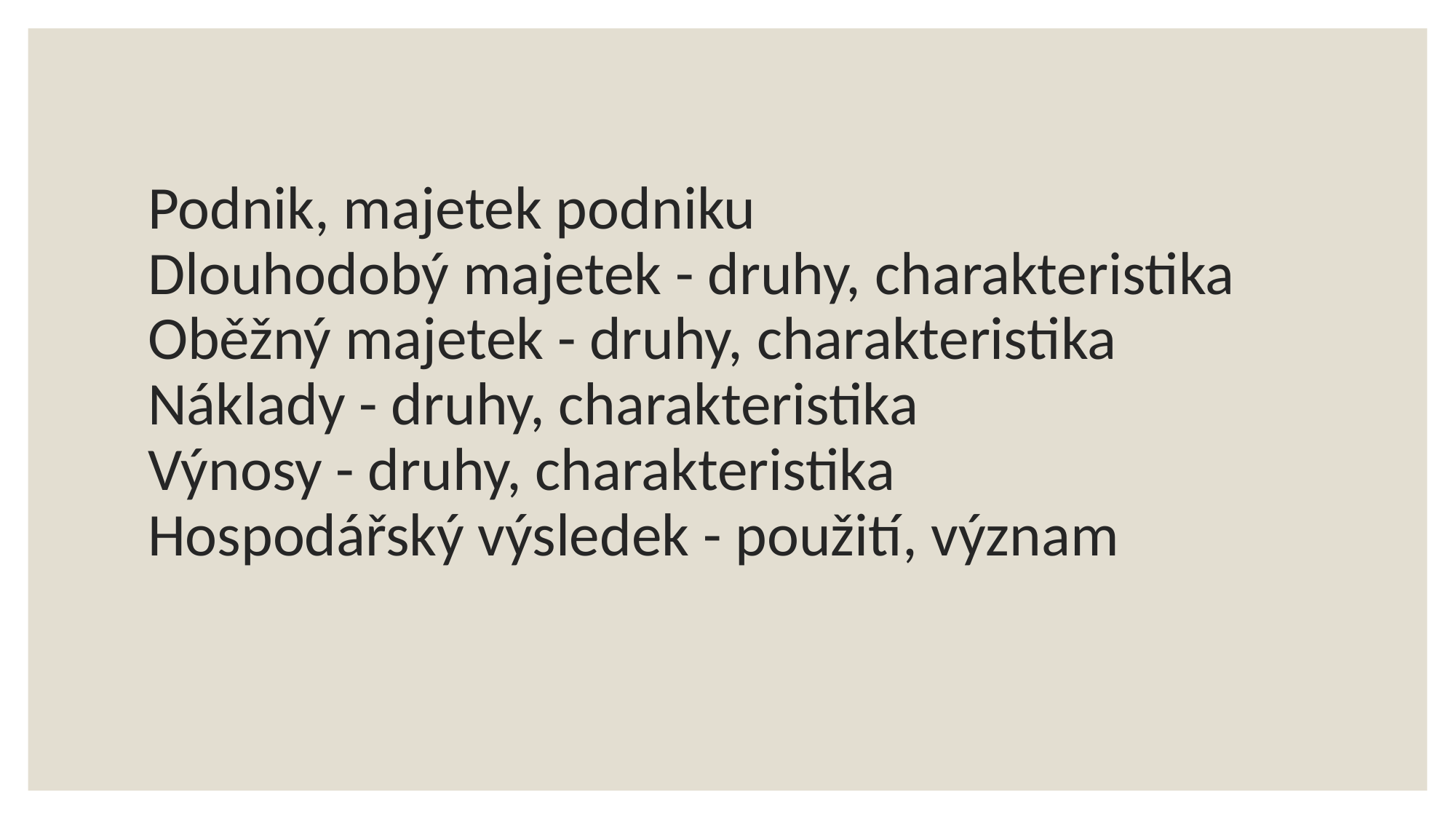

# Podnik, majetek podniku Dlouhodobý majetek - druhy, charakteristika Oběžný majetek - druhy, charakteristika Náklady - druhy, charakteristika Výnosy - druhy, charakteristika Hospodářský výsledek - použití, význam